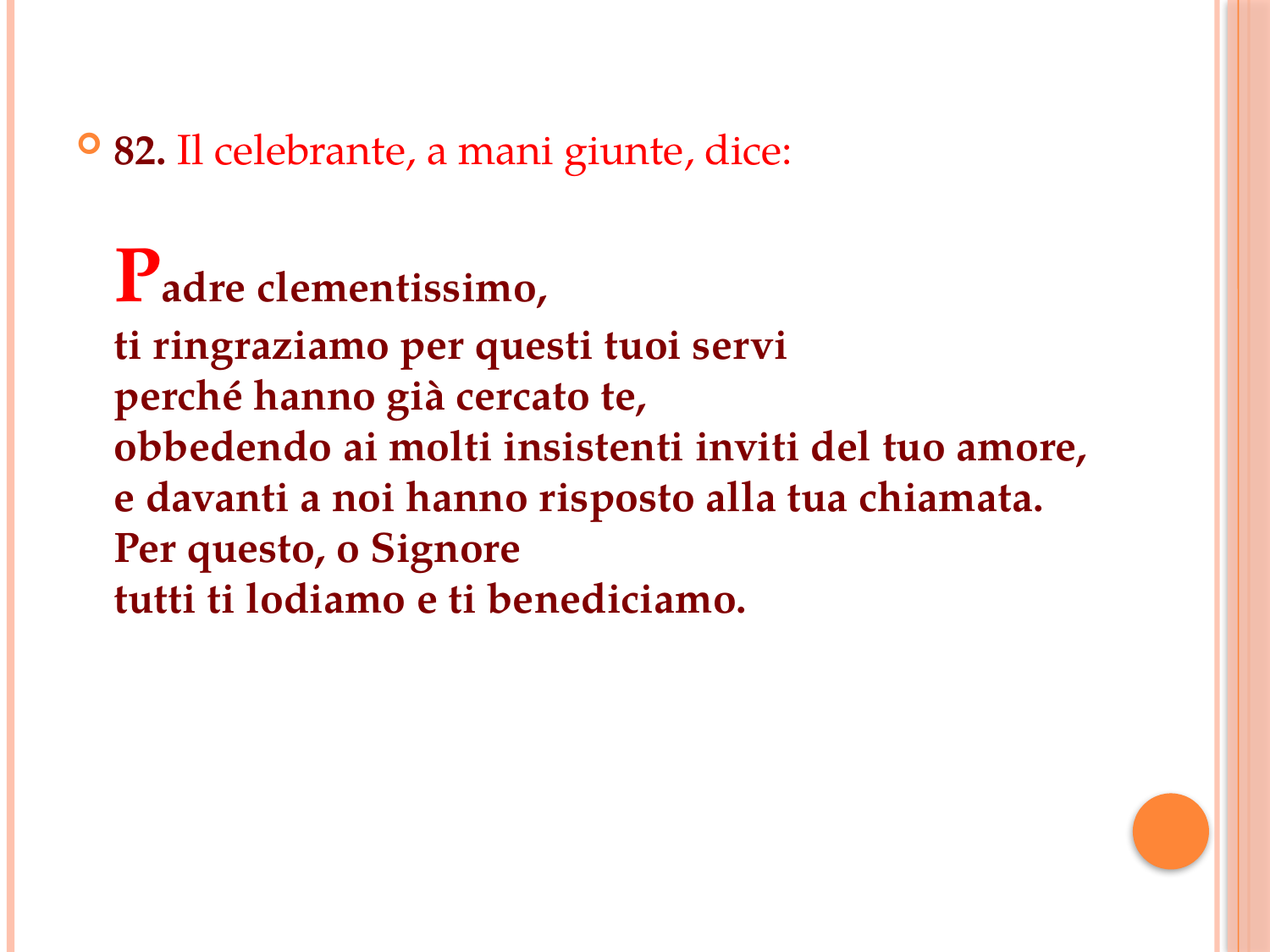

82. Il celebrante, a mani giunte, dice:
Padre clementissimo,
ti ringraziamo per questi tuoi servi
perché hanno già cercato te,
obbedendo ai molti insistenti inviti del tuo amore,
e davanti a noi hanno risposto alla tua chiamata.
Per questo, o Signore
tutti ti lodiamo e ti benediciamo.